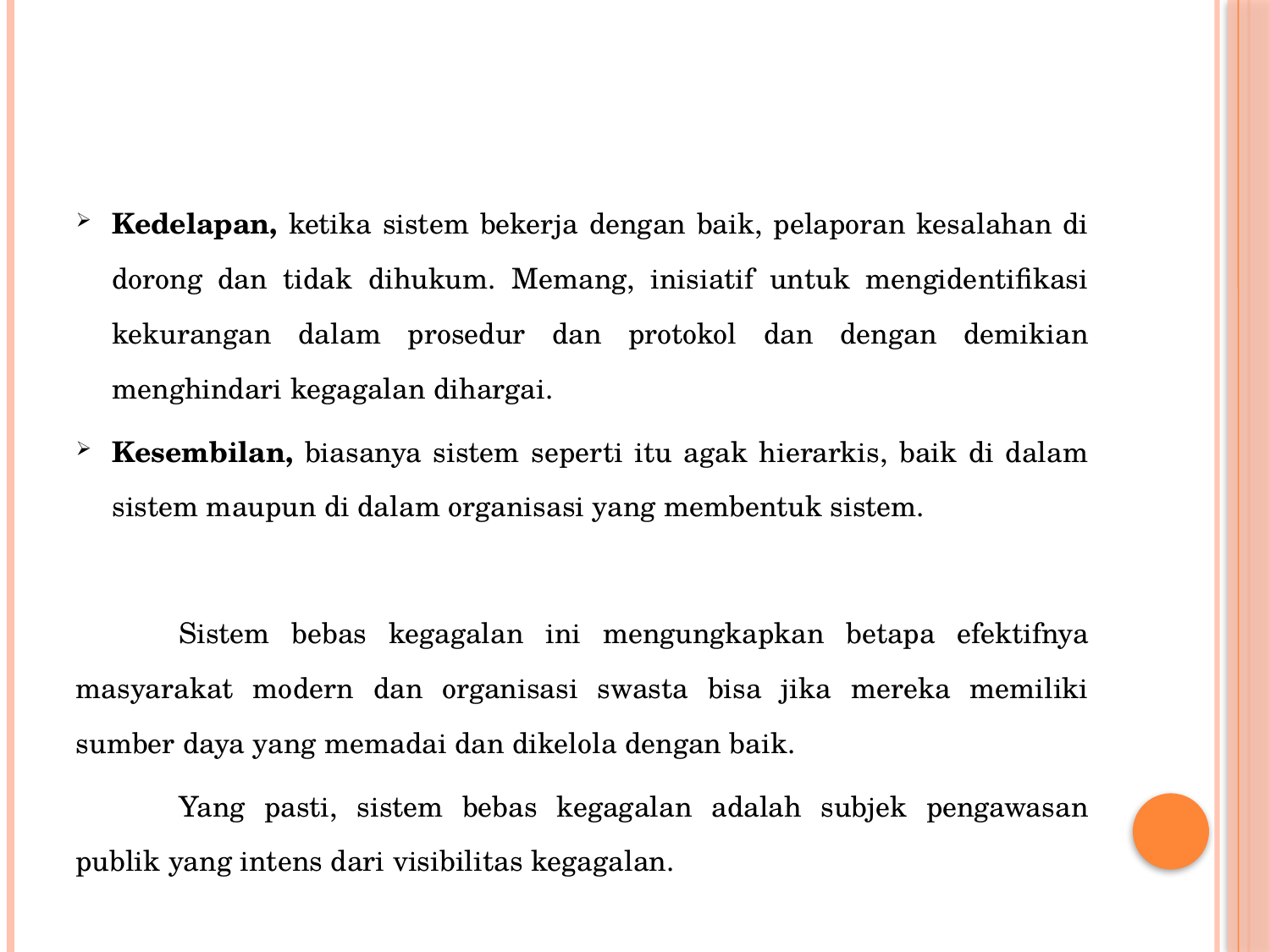

Kedelapan, ketika sistem bekerja dengan baik, pelaporan kesalahan di dorong dan tidak dihukum. Memang, inisiatif untuk mengidentifikasi kekurangan dalam prosedur dan protokol dan dengan demikian menghindari kegagalan dihargai.
Kesembilan, biasanya sistem seperti itu agak hierarkis, baik di dalam sistem maupun di dalam organisasi yang membentuk sistem.

	Sistem bebas kegagalan ini mengungkapkan betapa efektifnya masyarakat modern dan organisasi swasta bisa jika mereka memiliki sumber daya yang memadai dan dikelola dengan baik.
	Yang pasti, sistem bebas kegagalan adalah subjek pengawasan publik yang intens dari visibilitas kegagalan.